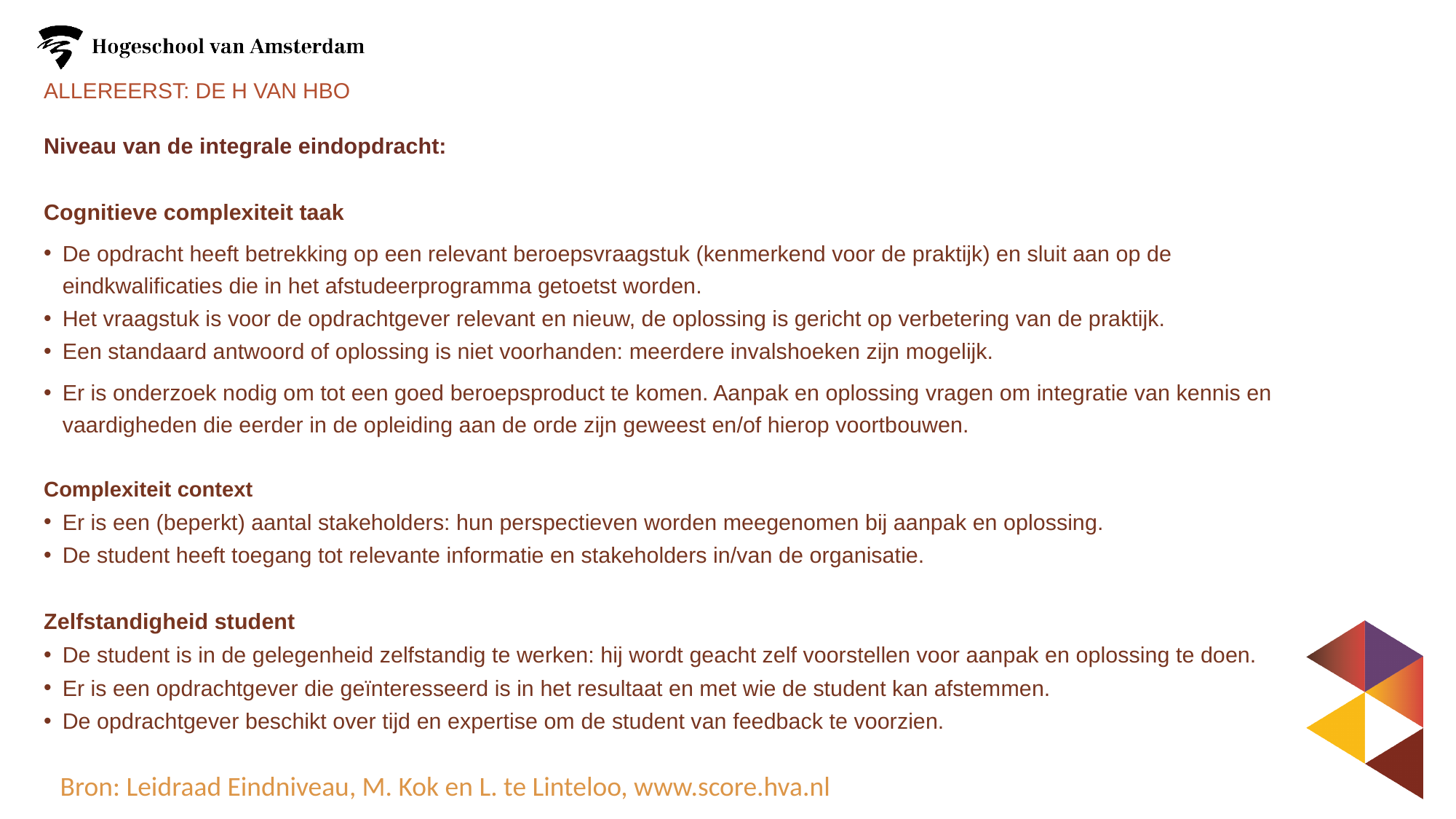

# Allereerst: De H van HBO
Niveau van de integrale eindopdracht:

Cognitieve complexiteit taak
De opdracht heeft betrekking op een relevant beroepsvraagstuk (kenmerkend voor de praktijk) en sluit aan op de eindkwalificaties die in het afstudeerprogramma getoetst worden.
Het vraagstuk is voor de opdrachtgever relevant en nieuw, de oplossing is gericht op verbetering van de praktijk.
Een standaard antwoord of oplossing is niet voorhanden: meerdere invalshoeken zijn mogelijk.
Er is onderzoek nodig om tot een goed beroepsproduct te komen. Aanpak en oplossing vragen om integratie van kennis en vaardigheden die eerder in de opleiding aan de orde zijn geweest en/of hierop voortbouwen.

Complexiteit context
Er is een (beperkt) aantal stakeholders: hun perspectieven worden meegenomen bij aanpak en oplossing.
De student heeft toegang tot relevante informatie en stakeholders in/van de organisatie.

Zelfstandigheid student
De student is in de gelegenheid zelfstandig te werken: hij wordt geacht zelf voorstellen voor aanpak en oplossing te doen.
Er is een opdrachtgever die geïnteresseerd is in het resultaat en met wie de student kan afstemmen.
De opdrachtgever beschikt over tijd en expertise om de student van feedback te voorzien.
Bron: Leidraad Eindniveau, M. Kok en L. te Linteloo, www.score.hva.nl